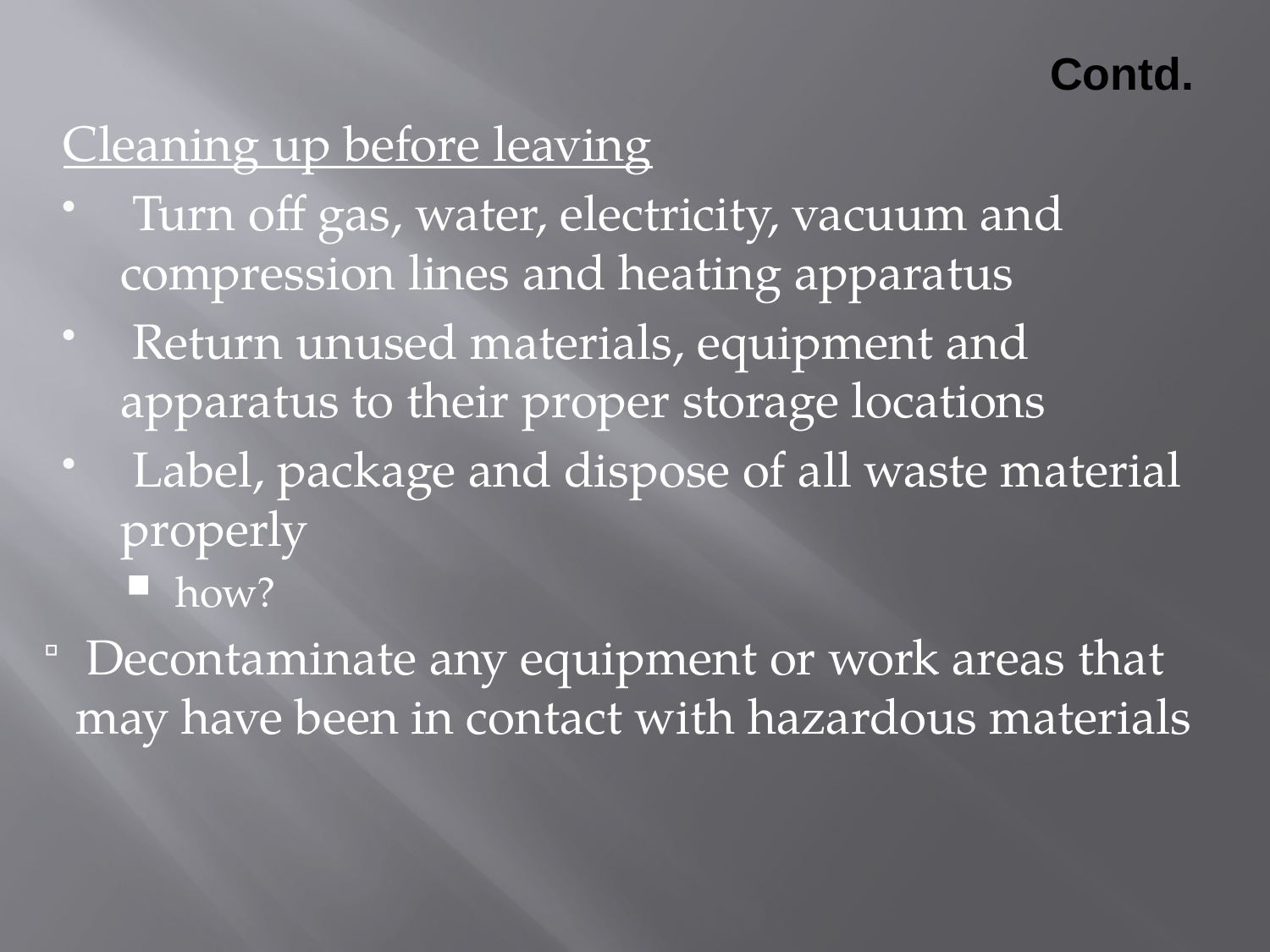

# Contd.
Cleaning up before leaving
 Turn off gas, water, electricity, vacuum and compression lines and heating apparatus
 Return unused materials, equipment and apparatus to their proper storage locations
 Label, package and dispose of all waste material properly
 how?
 Decontaminate any equipment or work areas that may have been in contact with hazardous materials